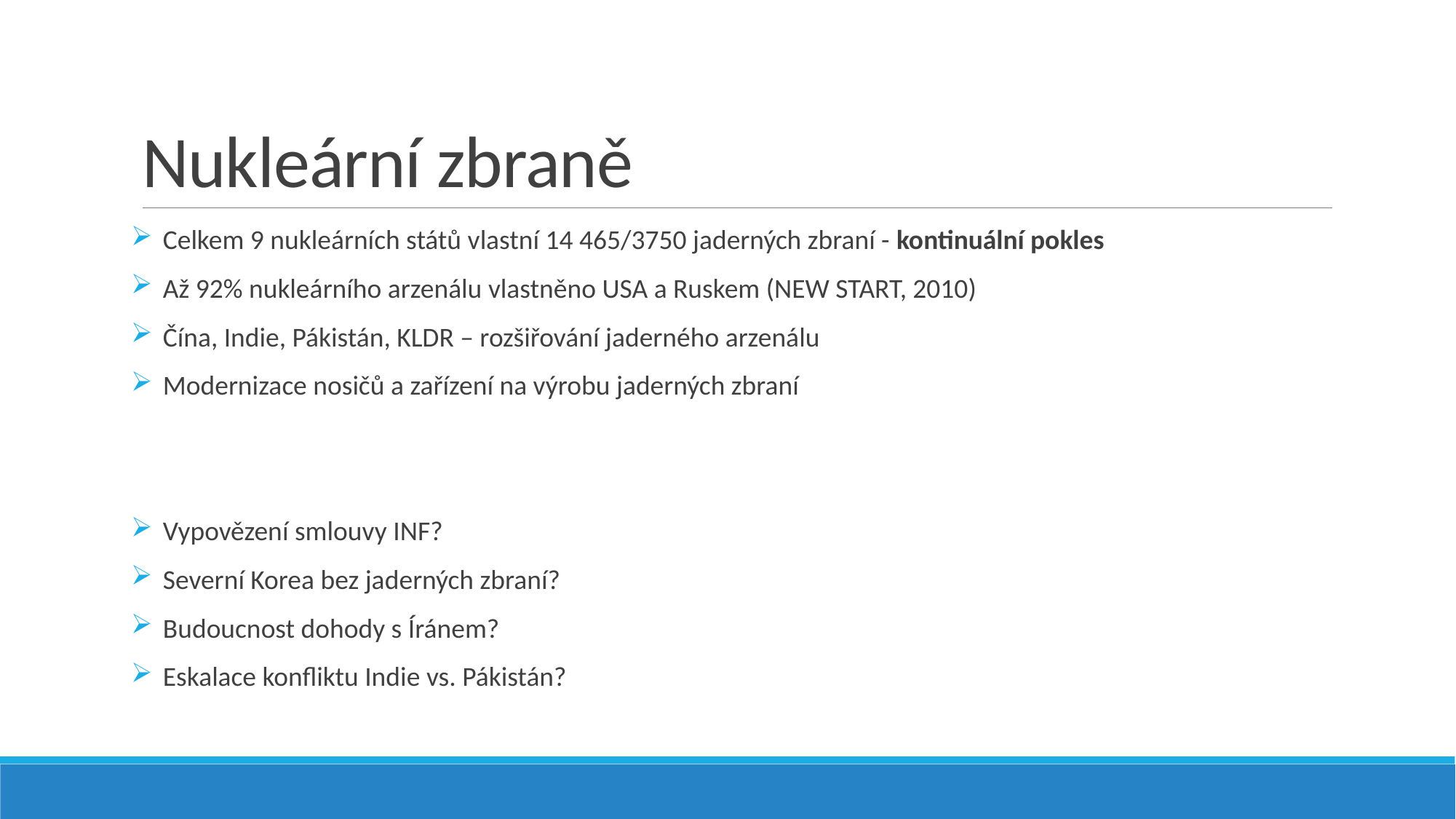

# Nukleární zbraně
  Celkem 9 nukleárních států vlastní 14 465/3750 jaderných zbraní - kontinuální pokles
  Až 92% nukleárního arzenálu vlastněno USA a Ruskem (NEW START, 2010)
  Čína, Indie, Pákistán, KLDR – rozšiřování jaderného arzenálu
  Modernizace nosičů a zařízení na výrobu jaderných zbraní

  Vypovězení smlouvy INF?
  Severní Korea bez jaderných zbraní?
  Budoucnost dohody s Íránem?
  Eskalace konfliktu Indie vs. Pákistán?